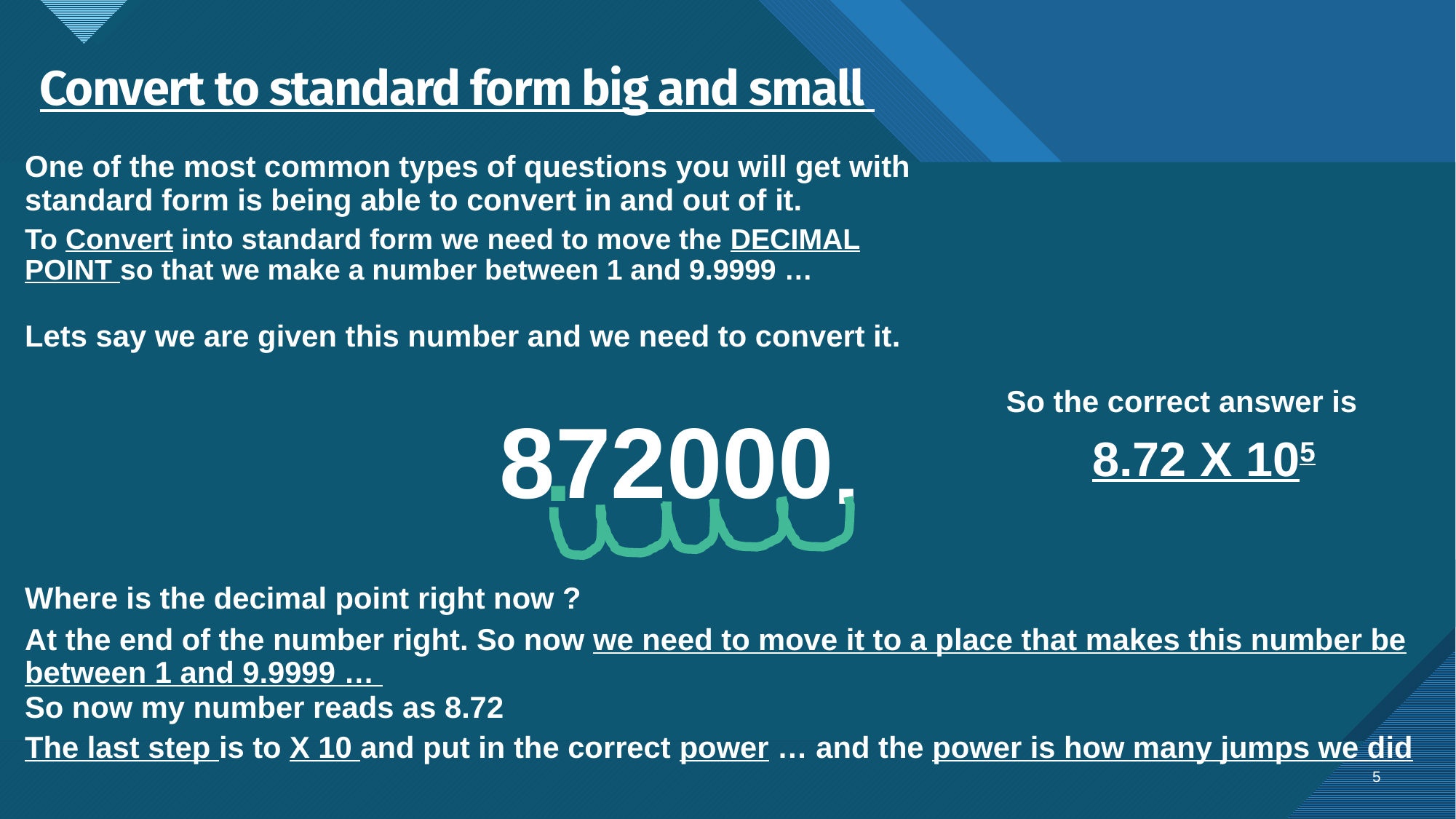

# Convert to standard form big and small
One of the most common types of questions you will get with standard form is being able to convert in and out of it.
To Convert into standard form we need to move the DECIMAL POINT so that we make a number between 1 and 9.9999 …
Lets say we are given this number and we need to convert it.
So the correct answer is
8.72 X 105
872000
.
.

Where is the decimal point right now ?
At the end of the number right. So now we need to move it to a place that makes this number be between 1 and 9.9999 …
So now my number reads as 8.72
The last step is to X 10 and put in the correct power … and the power is how many jumps we did
5